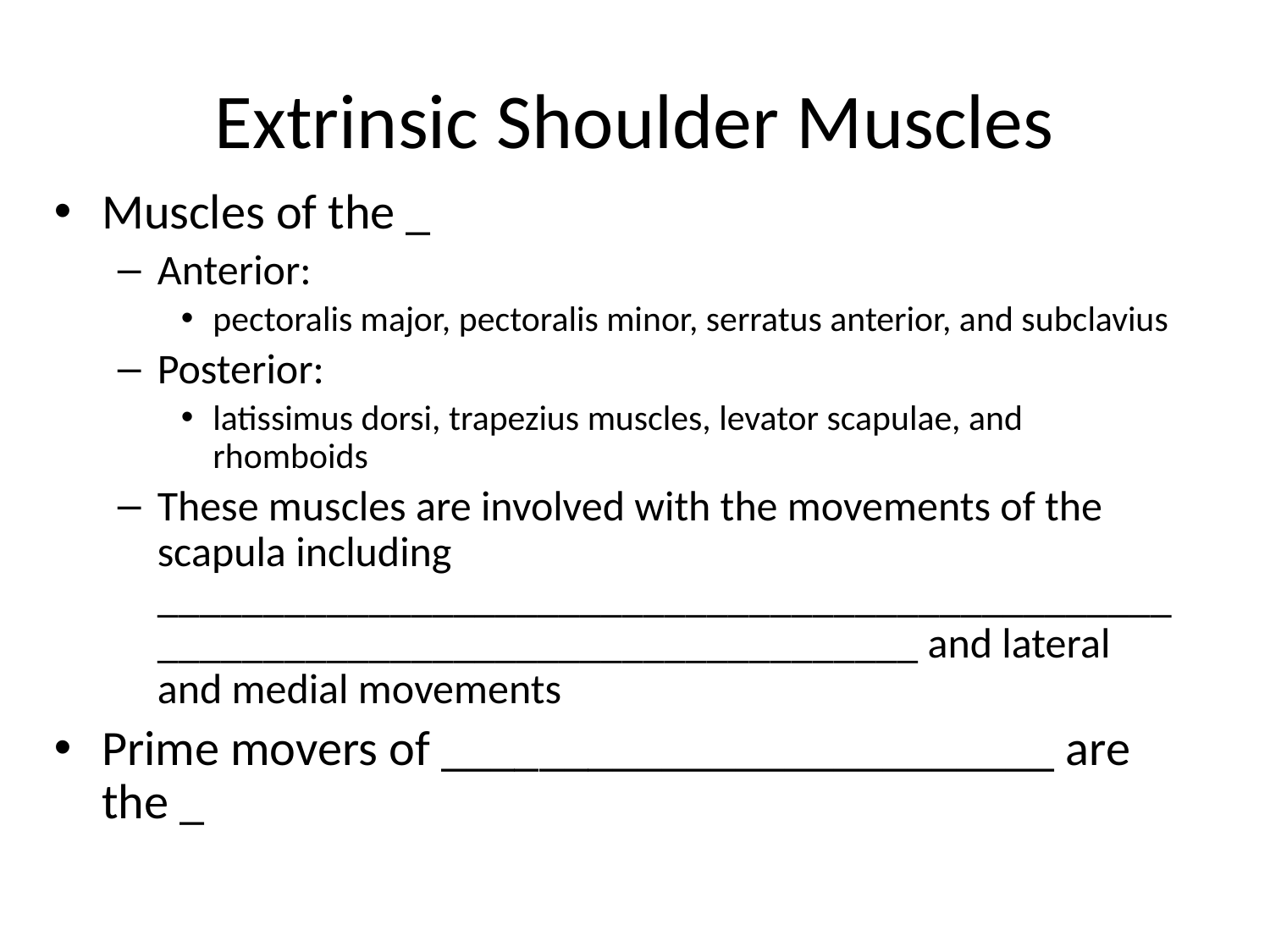

# Extrinsic Shoulder Muscles
Muscles of the _
Anterior:
pectoralis major, pectoralis minor, serratus anterior, and subclavius
Posterior:
latissimus dorsi, trapezius muscles, levator scapulae, and rhomboids
These muscles are involved with the movements of the scapula including ____________________________________________________________________________________ and lateral and medial movements
Prime movers of _________________________ are the _